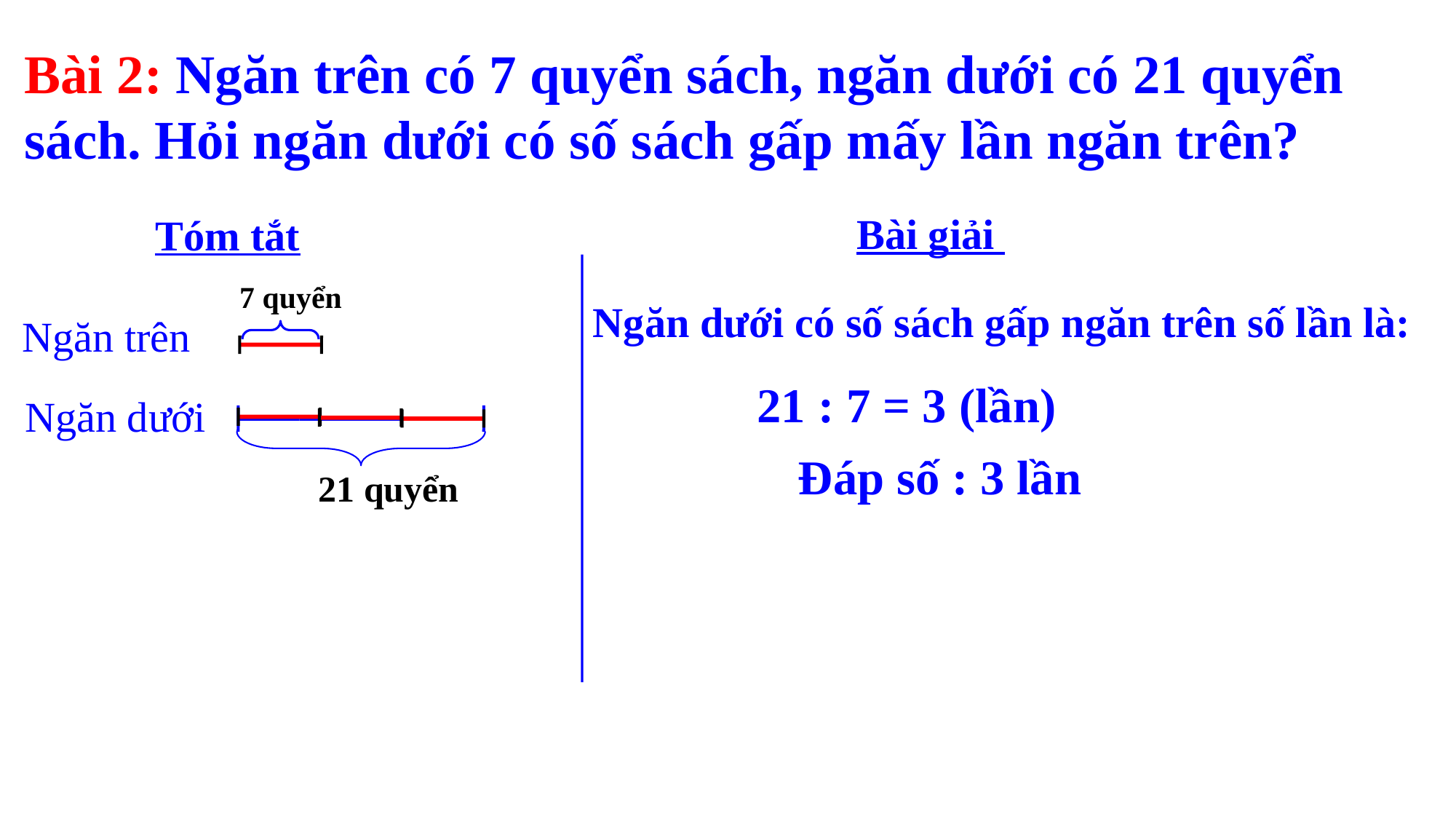

Bài 2: Ngăn trên có 7 quyển sách, ngăn dưới có 21 quyển sách. Hỏi ngăn dưới có số sách gấp mấy lần ngăn trên?
Bài giải
Tóm tắt

7 quyển
Ngăn dưới có số sách gấp ngăn trên số lần là:

Ngăn trên

21 : 7 = 3 (lần)
Ngăn dưới

Đáp số : 3 lần
21 quyển